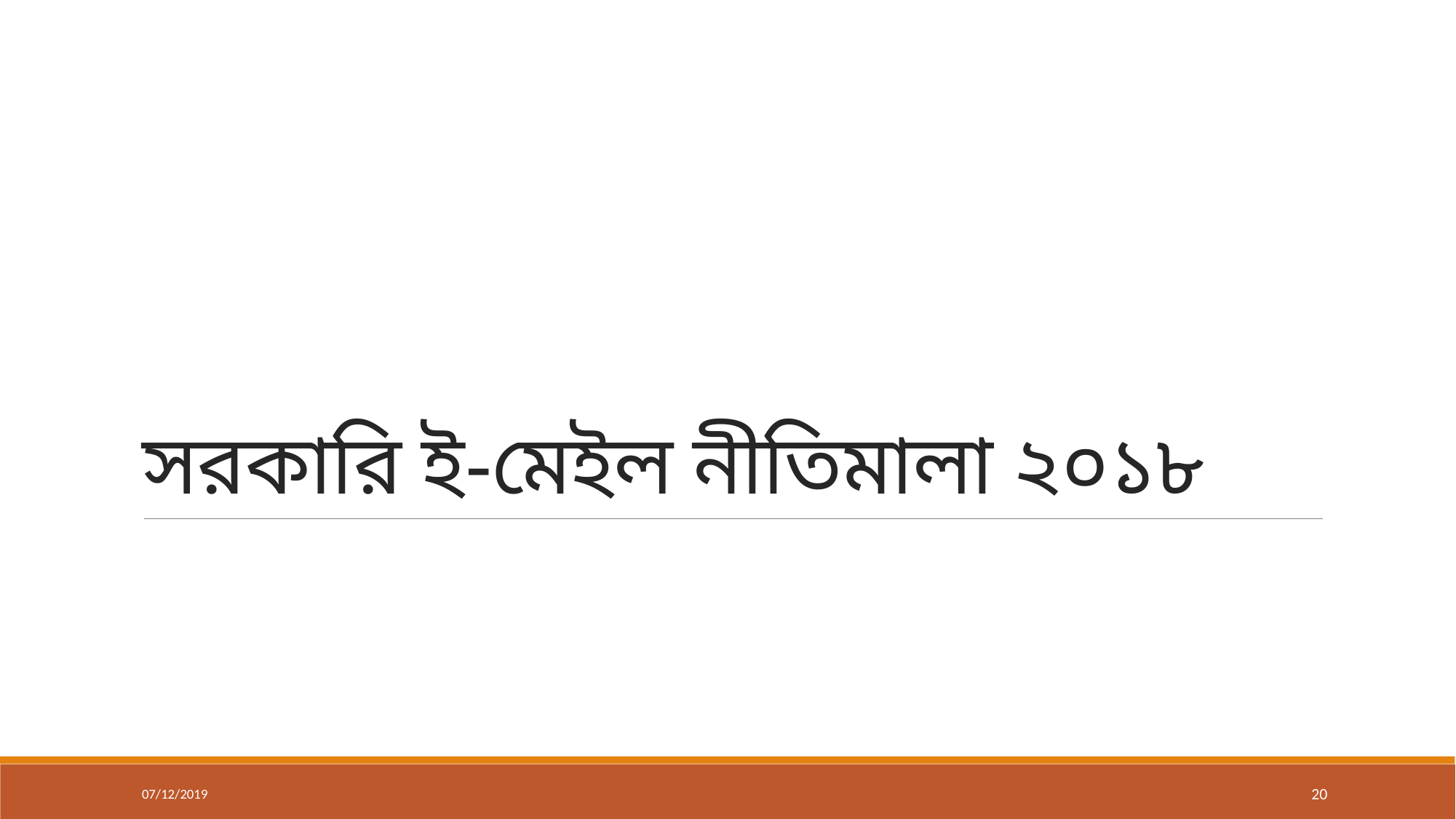

# সরকারি ই-মেইল নীতিমালা ২০১৮
07/12/2019
20